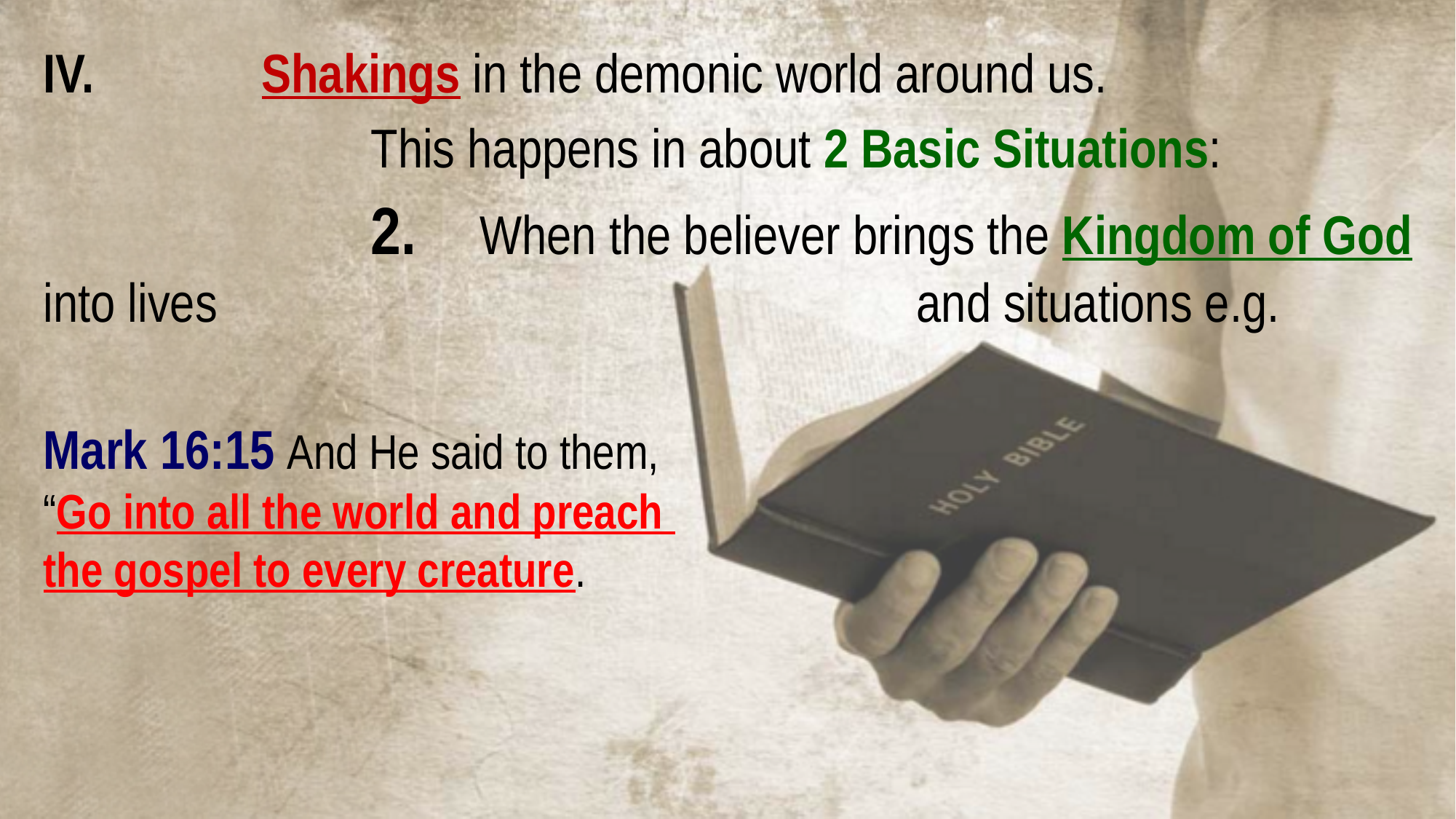

IV. 		Shakings in the demonic world around us.
			This happens in about 2 Basic Situations:
			2. 	When the believer brings the Kingdom of God into lives 							and situations e.g.
Mark 16:15 And He said to them,
“Go into all the world and preach
the gospel to every creature.